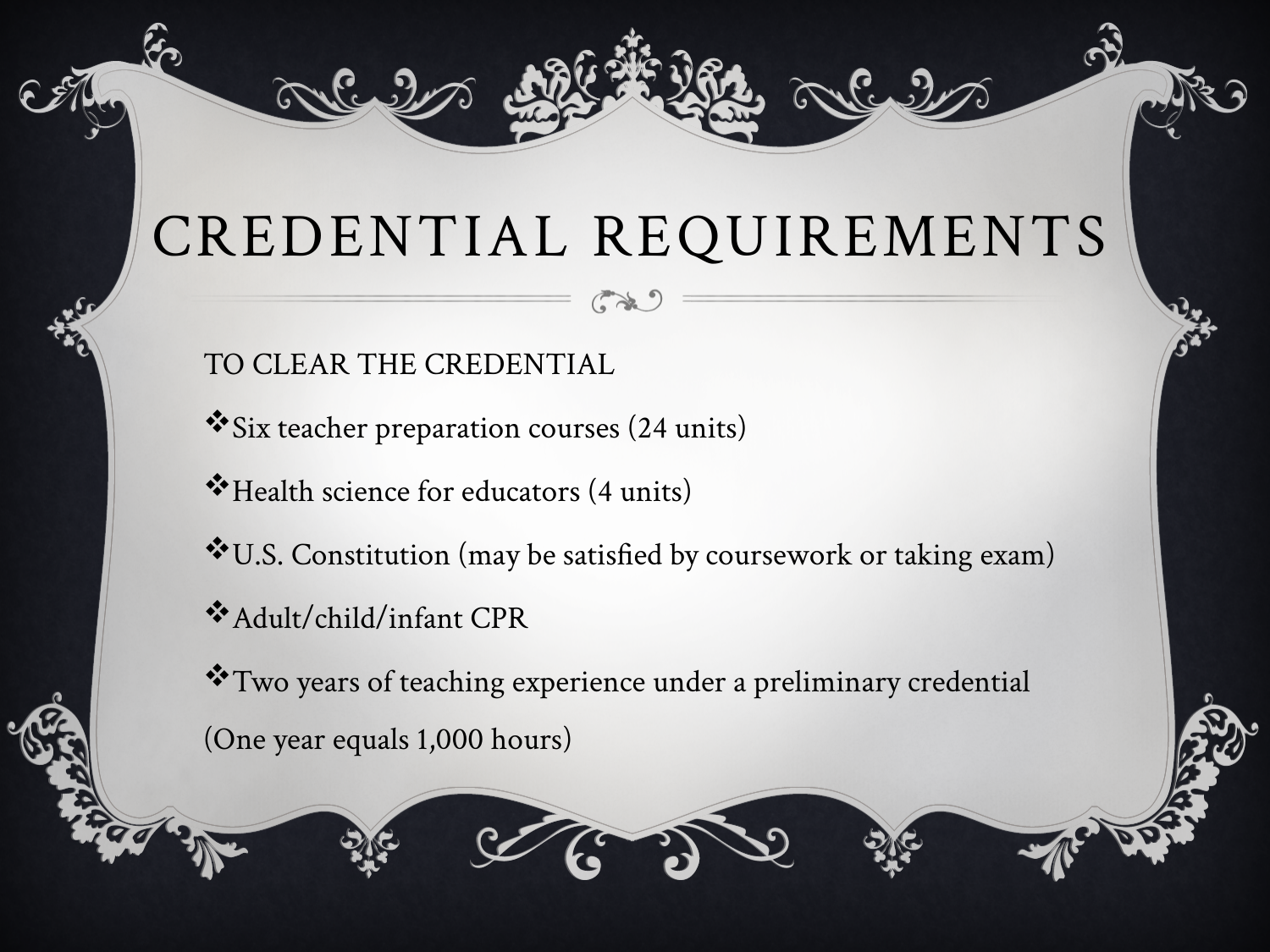

# Credential requirements
TO CLEAR THE CREDENTIAL
Six teacher preparation courses (24 units)
Health science for educators (4 units)
U.S. Constitution (may be satisfied by coursework or taking exam)
Adult/child/infant CPR
Two years of teaching experience under a preliminary credential (One year equals 1,000 hours)